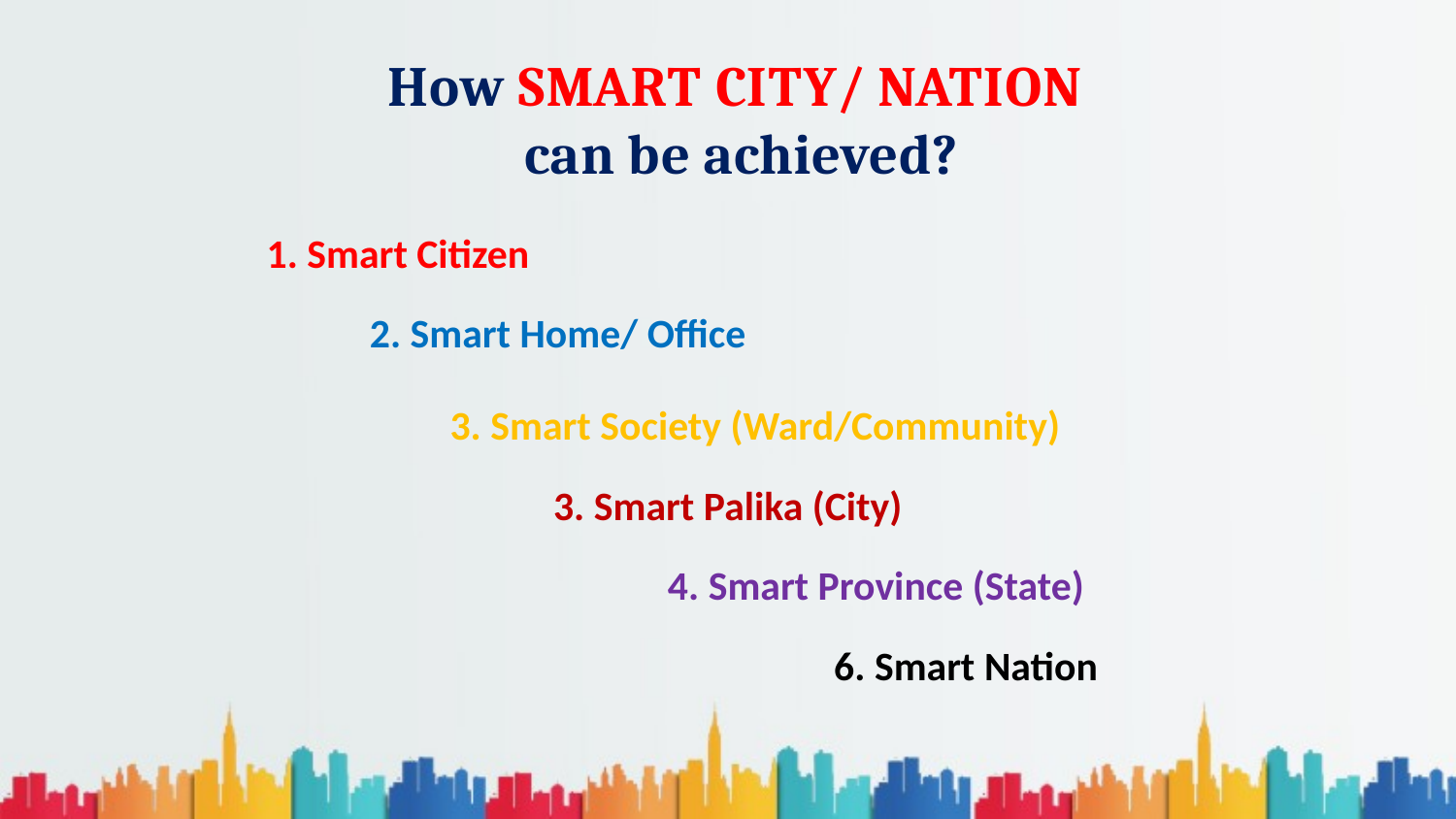

How SMART CITY/ NATION
can be achieved?
1. Smart Citizen
2. Smart Home/ Office
3. Smart Society (Ward/Community)
3. Smart Palika (City)
4. Smart Province (State)
6. Smart Nation